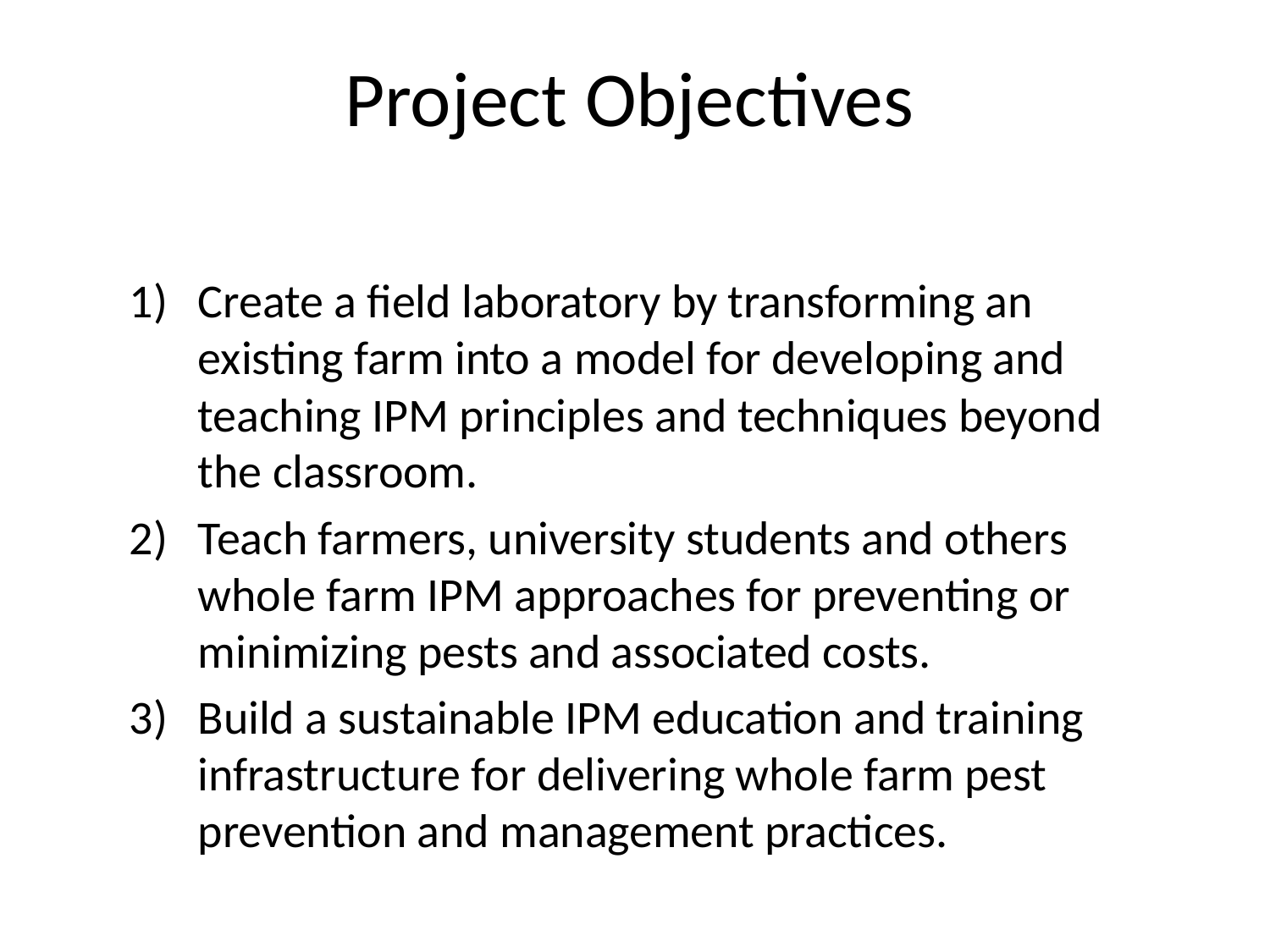

# Project Objectives
Create a field laboratory by transforming an existing farm into a model for developing and teaching IPM principles and techniques beyond the classroom.
Teach farmers, university students and others whole farm IPM approaches for preventing or minimizing pests and associated costs.
Build a sustainable IPM education and training infrastructure for delivering whole farm pest prevention and management practices.